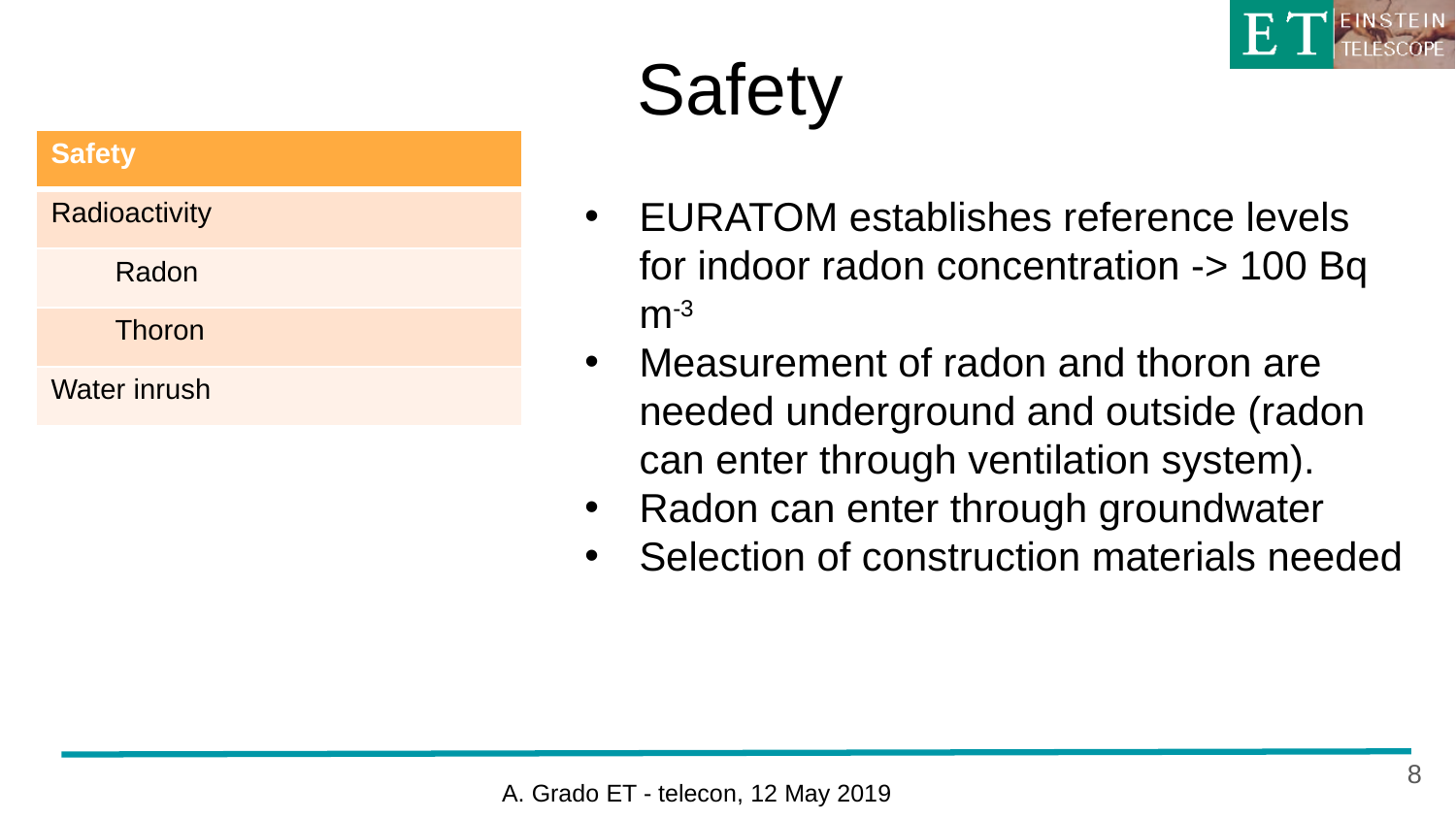

# Safety
| Safety |
| --- |
| Radioactivity |
| Radon |
| Thoron |
| Water inrush |
EURATOM establishes reference levels for indoor radon concentration -> 100 Bq m-3
Measurement of radon and thoron are needed underground and outside (radon can enter through ventilation system).
Radon can enter through groundwater
Selection of construction materials needed
8